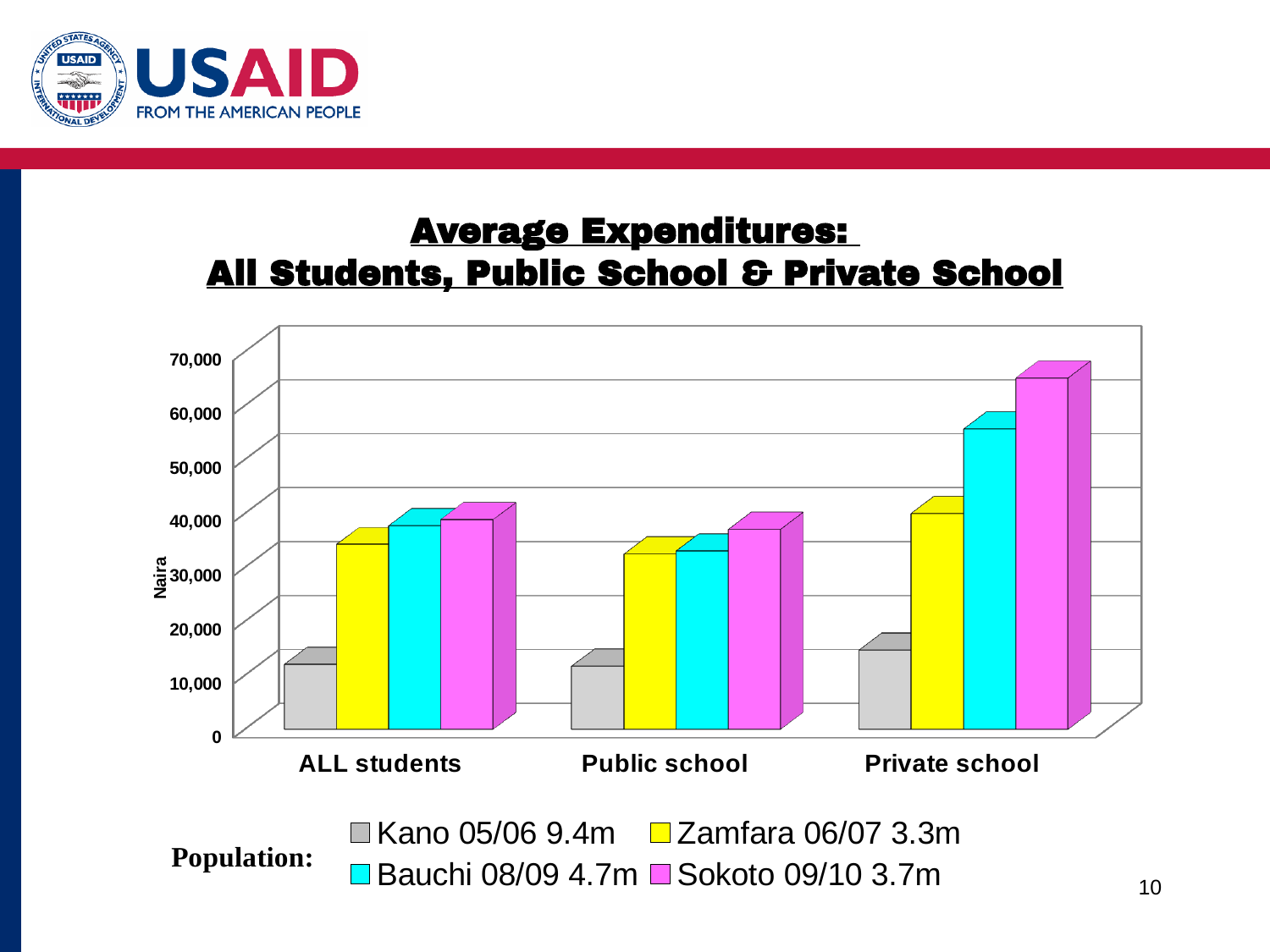

# Average Expenditures: All Students, Public School & Private School

[unsupported chart]

10